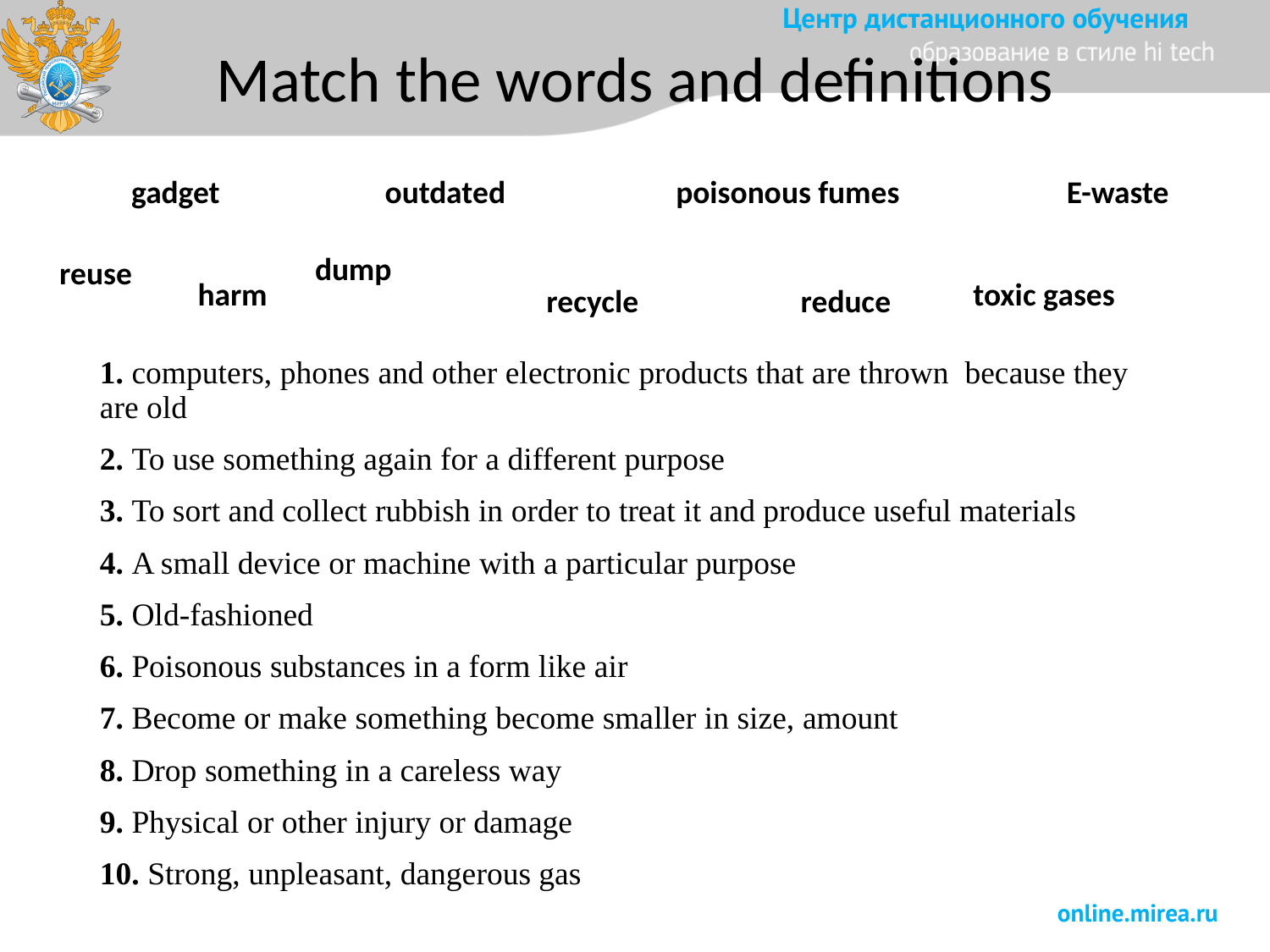

# Match the words and definitions
gadget
outdated
poisonous fumes
E-waste
dump
reuse
harm
toxic gases
recycle
reduce
1. computers, phones and other electronic products that are thrown  because they are old
2. To use something again for a different purpose
3. To sort and collect rubbish in order to treat it and produce useful materials
4. A small device or machine with a particular purpose
5. Old-fashioned
6. Poisonous substances in a form like air
7. Become or make something become smaller in size, amount
8. Drop something in a careless way
9. Physical or other injury or damage
10. Strong, unpleasant, dangerous gas